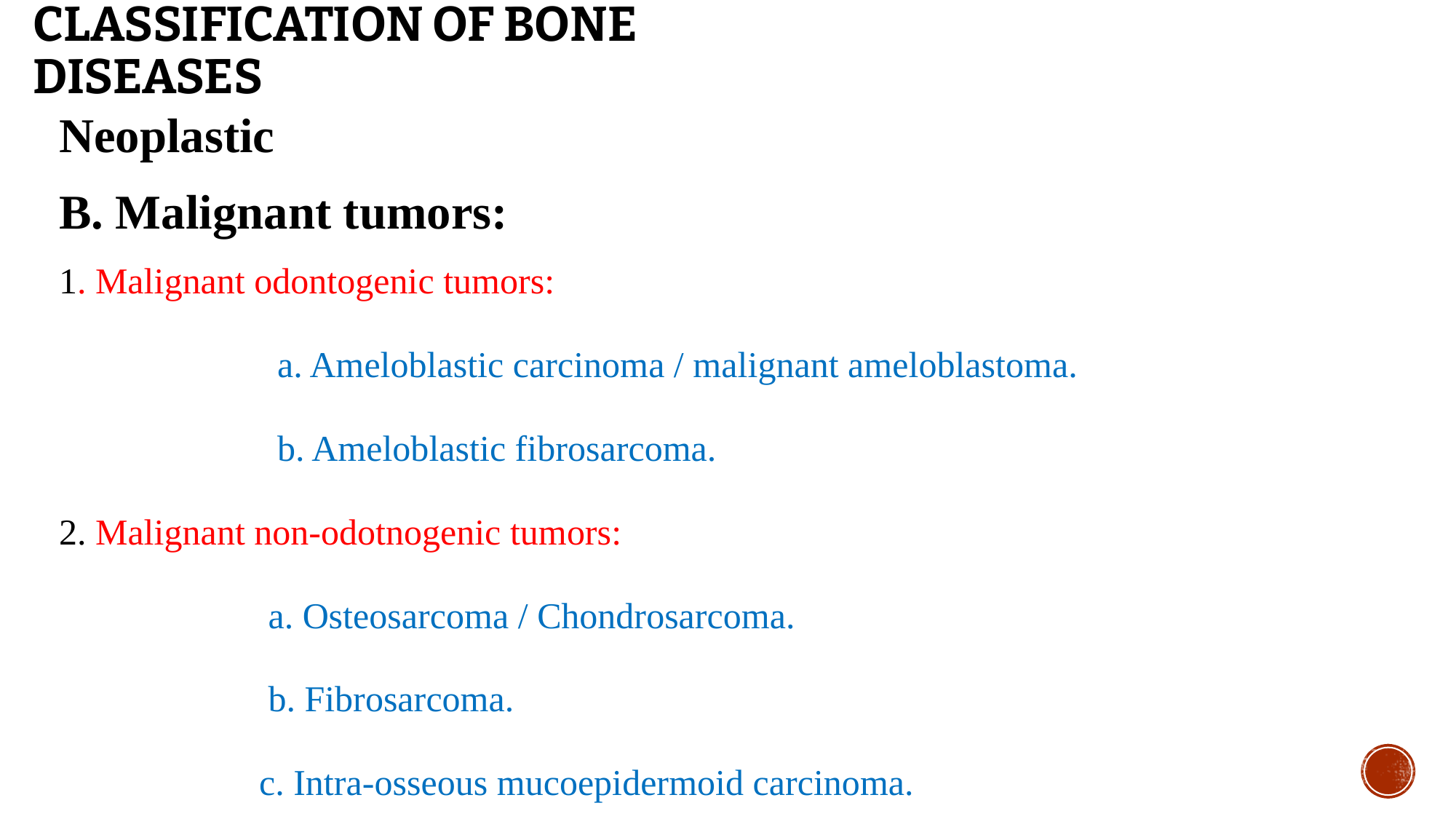

# Classification of bone diseases
Neoplastic
B. Malignant tumors:
1. Malignant odontogenic tumors:
                        a. Ameloblastic carcinoma / malignant ameloblastoma.
                        b. Ameloblastic fibrosarcoma.
2. Malignant non-odotnogenic tumors:
                       a. Osteosarcoma / Chondrosarcoma.
                       b. Fibrosarcoma.
                      c. Intra-osseous mucoepidermoid carcinoma.